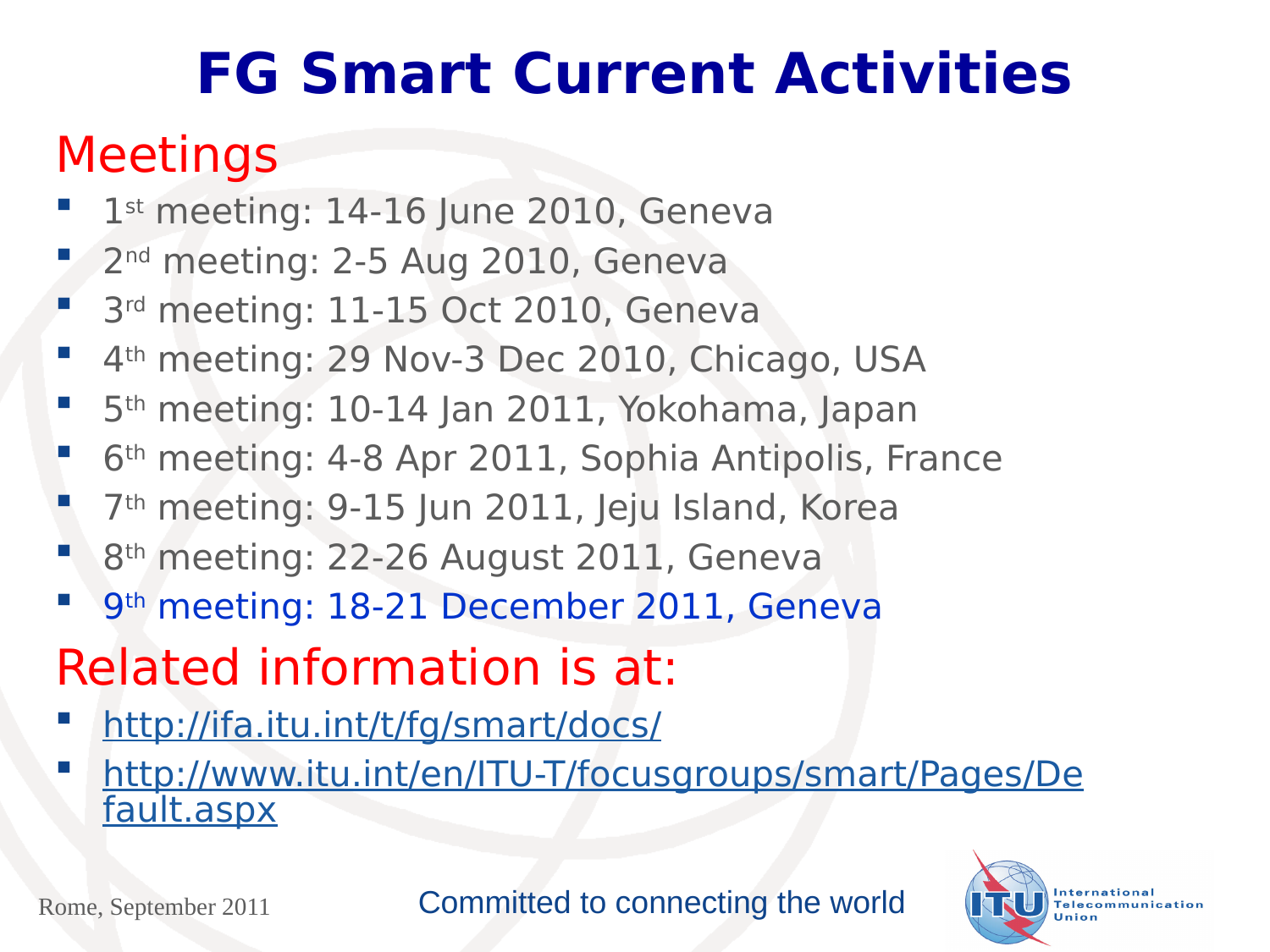

# FG Smart Current Activities
Meetings
1st meeting: 14-16 June 2010, Geneva
2nd meeting: 2-5 Aug 2010, Geneva
3rd meeting: 11-15 Oct 2010, Geneva
4th meeting: 29 Nov-3 Dec 2010, Chicago, USA
5th meeting: 10-14 Jan 2011, Yokohama, Japan
6th meeting: 4-8 Apr 2011, Sophia Antipolis, France
7th meeting: 9-15 Jun 2011, Jeju Island, Korea
8th meeting: 22-26 August 2011, Geneva
9th meeting: 18-21 December 2011, Geneva
Related information is at:
http://ifa.itu.int/t/fg/smart/docs/
http://www.itu.int/en/ITU-T/focusgroups/smart/Pages/Default.aspx